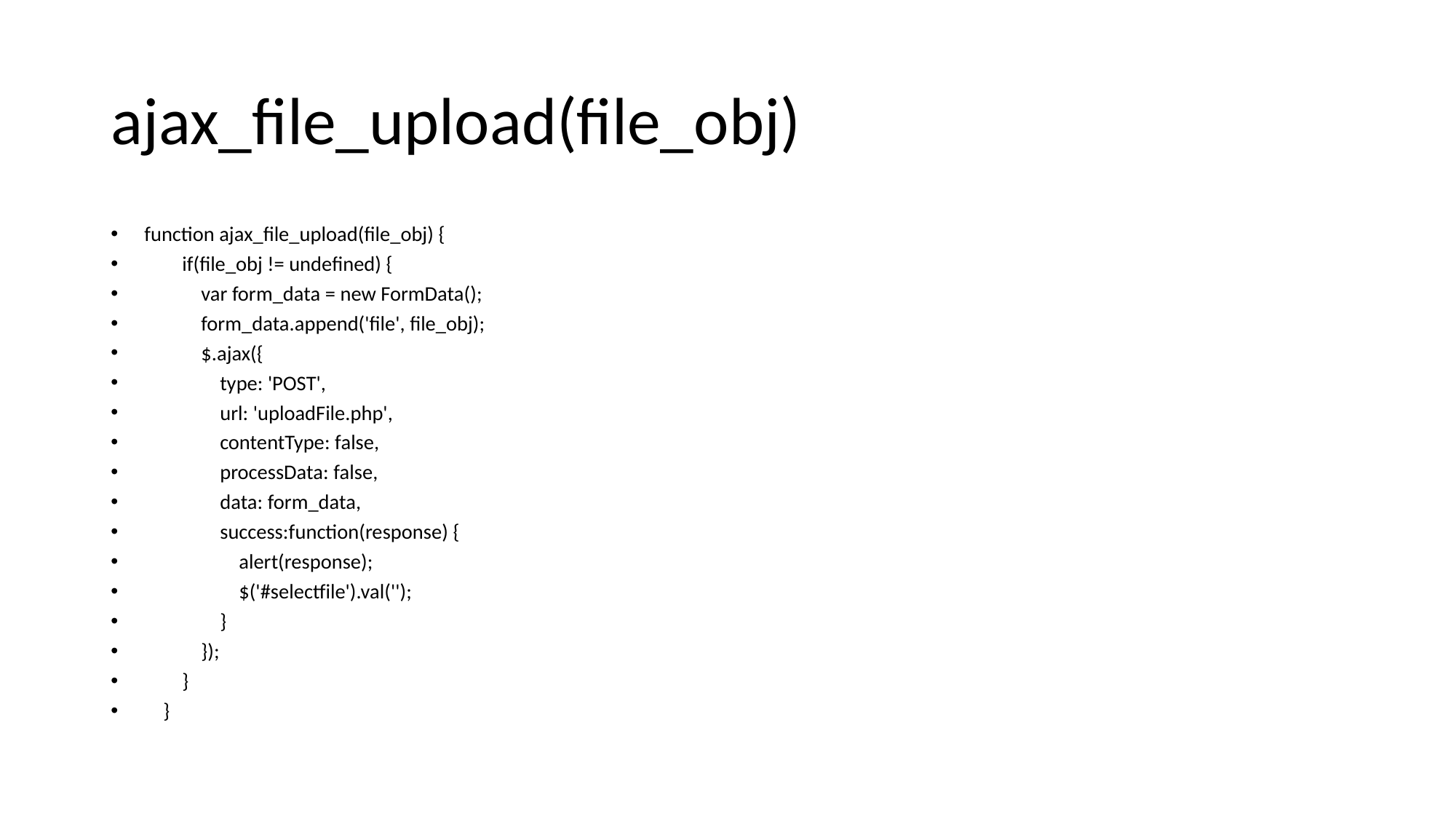

# ajax_file_upload(file_obj)
function ajax_file_upload(file_obj) {
        if(file_obj != undefined) {
            var form_data = new FormData();
            form_data.append('file', file_obj);
            $.ajax({
                type: 'POST',
                url: 'uploadFile.php',
                contentType: false,
                processData: false,
                data: form_data,
                success:function(response) {
                    alert(response);
                    $('#selectfile').val('');
                }
            });
        }
    }